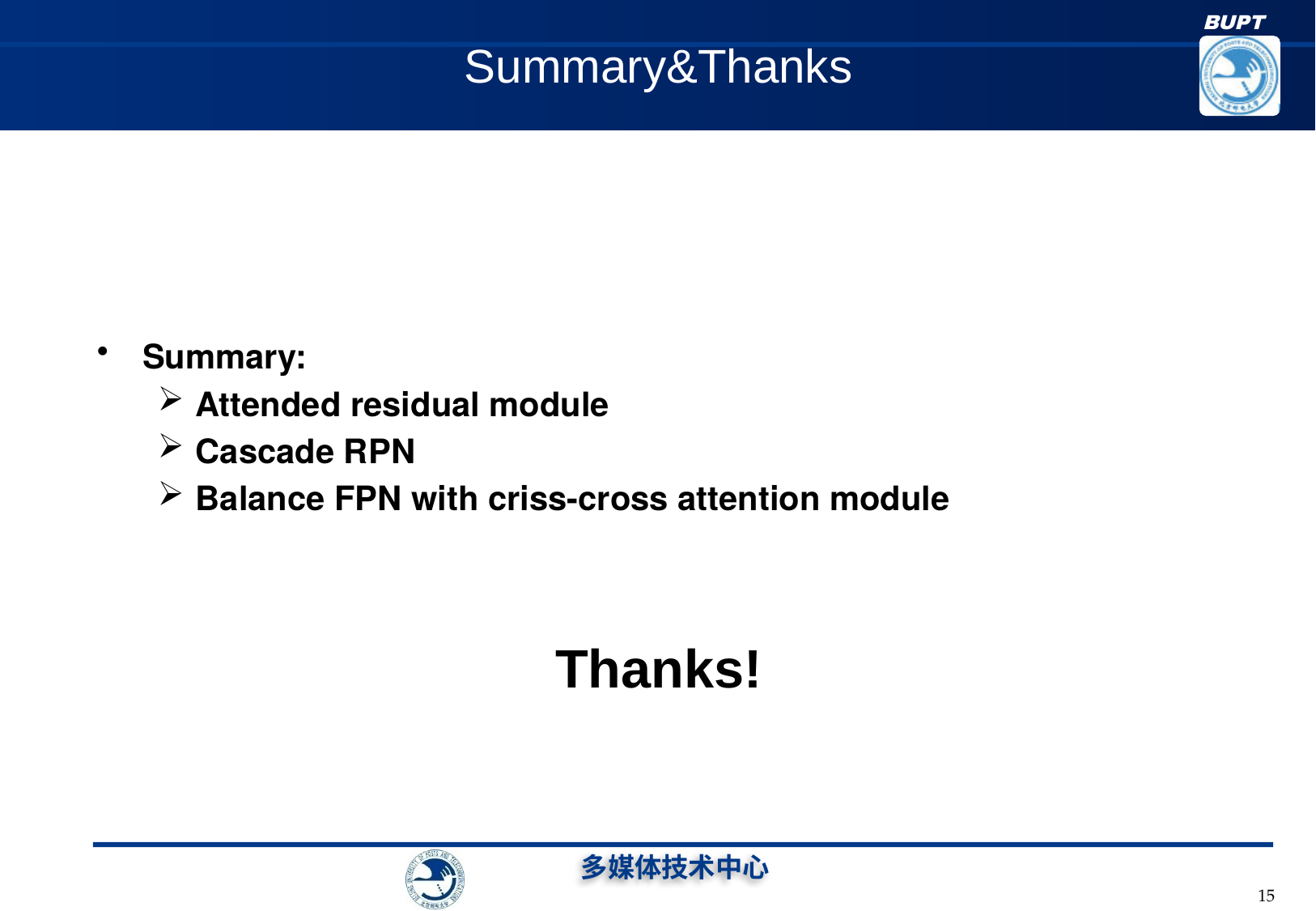

Summary&Thanks

Summary:
Attended residual module
Cascade RPN
Balance FPN with criss-cross attention module

Thanks!